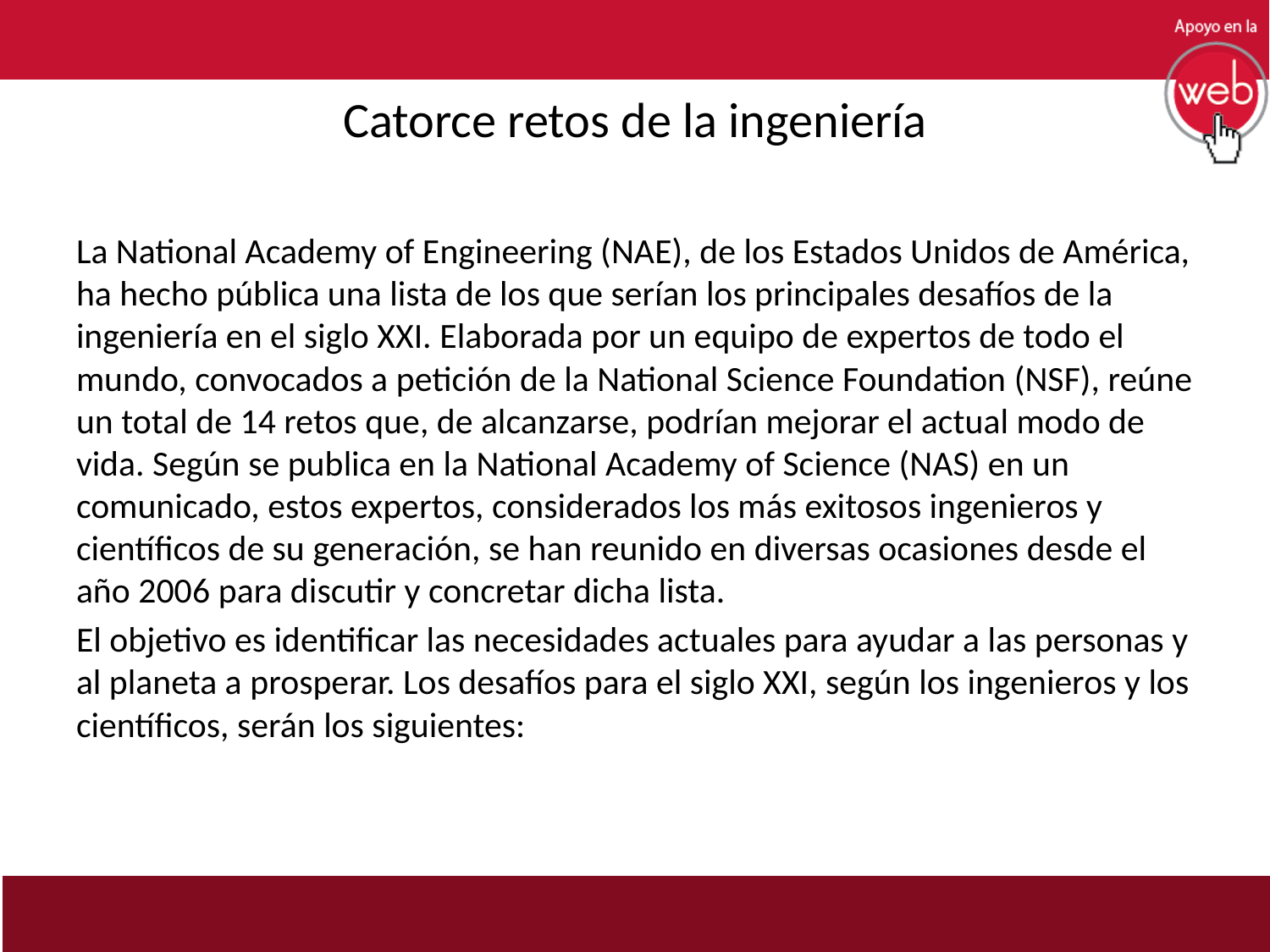

# Catorce retos de la ingeniería
La National Academy of Engineering (NAE), de los Estados Unidos de América, ha hecho pública una lista de los que serían los principales desafíos de la ingeniería en el siglo XXI. Elaborada por un equipo de expertos de todo el mundo, convocados a petición de la National Science Foundation (NSF), reúne un total de 14 retos que, de alcanzarse, podrían mejorar el actual modo de vida. Según se publica en la National Academy of Science (NAS) en un comunicado, estos expertos, considerados los más exitosos ingenieros y científicos de su generación, se han reunido en diversas ocasiones desde el año 2006 para discutir y concretar dicha lista.
El objetivo es identificar las necesidades actuales para ayudar a las personas y al planeta a prosperar. Los desafíos para el siglo XXI, según los ingenieros y los científicos, serán los siguientes: